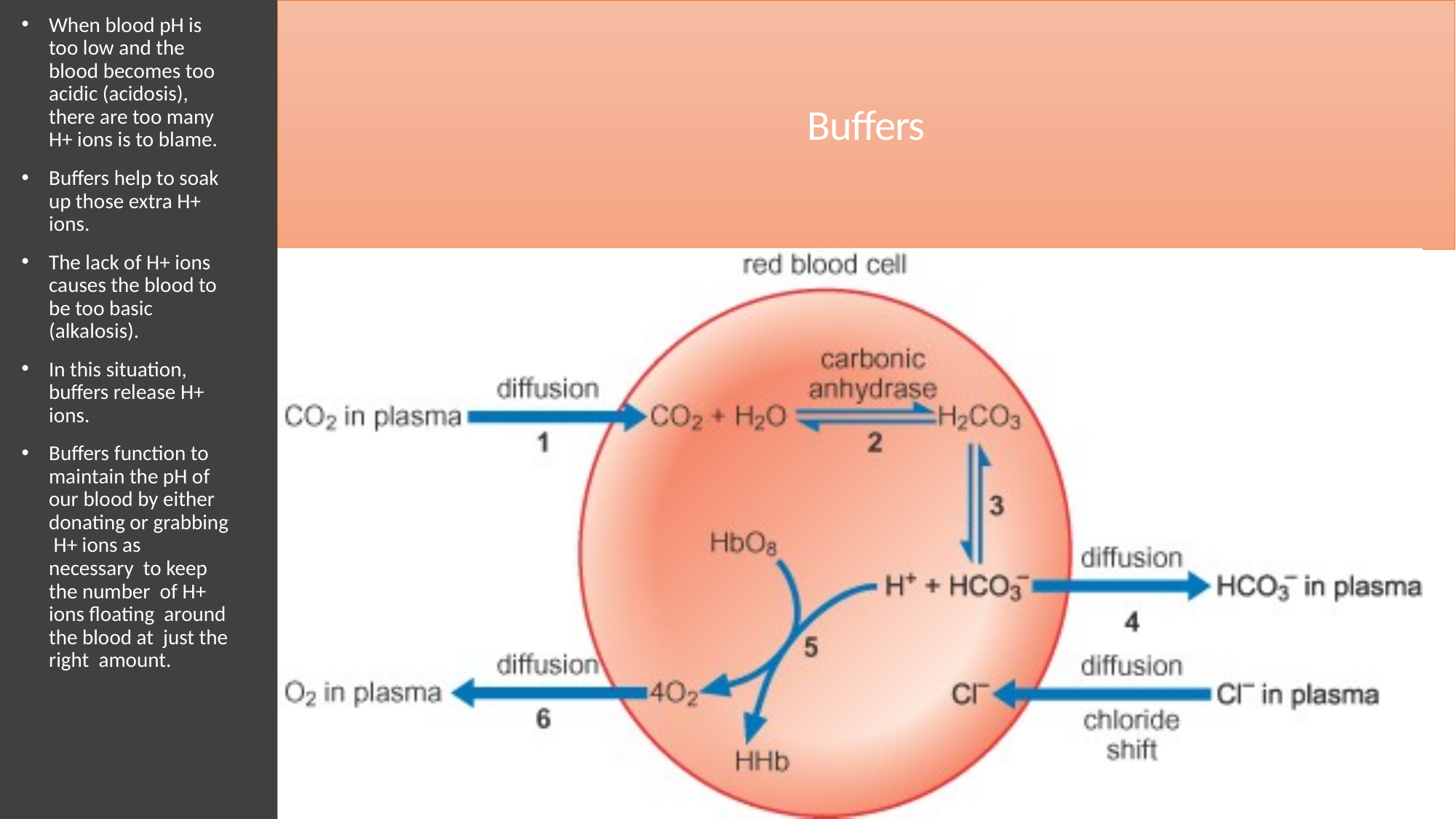

# Buffers
When blood pH is  too low and the  blood becomes too  acidic (acidosis),  there are too many  H+ ions is to blame.
Buffers help to soak  up those extra H+  ions.
The lack of H+ ions  causes the blood to  be too basic  (alkalosis).
In this situation,  buffers release H+  ions.
Buffers function to  maintain the pH of  our blood by either  donating or grabbing  H+ ions as necessary  to keep the number  of H+ ions floating  around the blood at  just the right  amount.